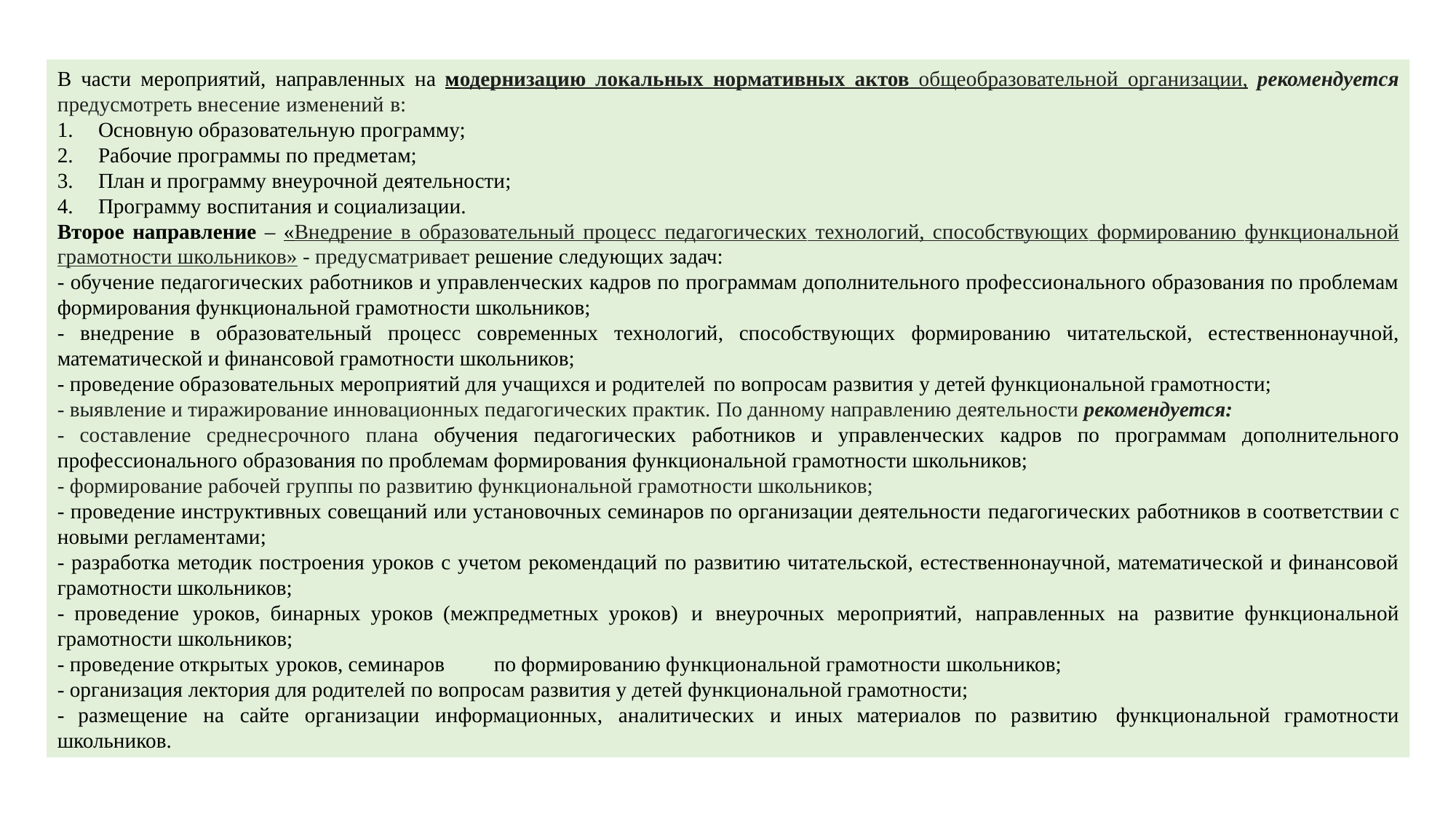

В части мероприятий, направленных на модернизацию локальных нормативных актов общеобразовательной организации, рекомендуется предусмотреть внесение изменений в:
Основную образовательную программу;
Рабочие программы по предметам;
План и программу внеурочной деятельности;
Программу воспитания и социализации.
Второе направление – «Внедрение в образовательный процесс педагогических технологий, способствующих формированию функциональной грамотности школьников» - предусматривает решение следующих задач:
- обучение педагогических работников и управленческих кадров по программам дополнительного профессионального образования по проблемам формирования функциональной грамотности школьников;
- внедрение в образовательный процесс современных технологий, способствующих формированию читательской, естественнонаучной, математической и финансовой грамотности школьников;
- проведение образовательных мероприятий для учащихся и родителей              по вопросам развития у детей функциональной грамотности;
- выявление и тиражирование инновационных педагогических практик. По данному направлению деятельности рекомендуется:
- составление среднесрочного плана обучения педагогических работников и управленческих кадров по программам дополнительного профессионального образования по проблемам формирования функциональной грамотности школьников;
- формирование рабочей группы по развитию функциональной грамотности школьников;
- проведение инструктивных совещаний или установочных семинаров по организации деятельности педагогических работников в соответствии с новыми регламентами;
- разработка методик построения уроков с учетом рекомендаций по развитию читательской, естественнонаучной, математической и финансовой грамотности школьников;
- проведение уроков, бинарных уроков (межпредметных уроков) и внеурочных мероприятий, направленных на  развитие функциональной грамотности школьников;
- проведение открытых	уроков, семинаров	по формированию функциональной грамотности школьников;
- организация лектория для родителей по вопросам развития у детей функциональной грамотности;
- размещение на сайте организации информационных, аналитических и иных материалов по развитию функциональной грамотности школьников.